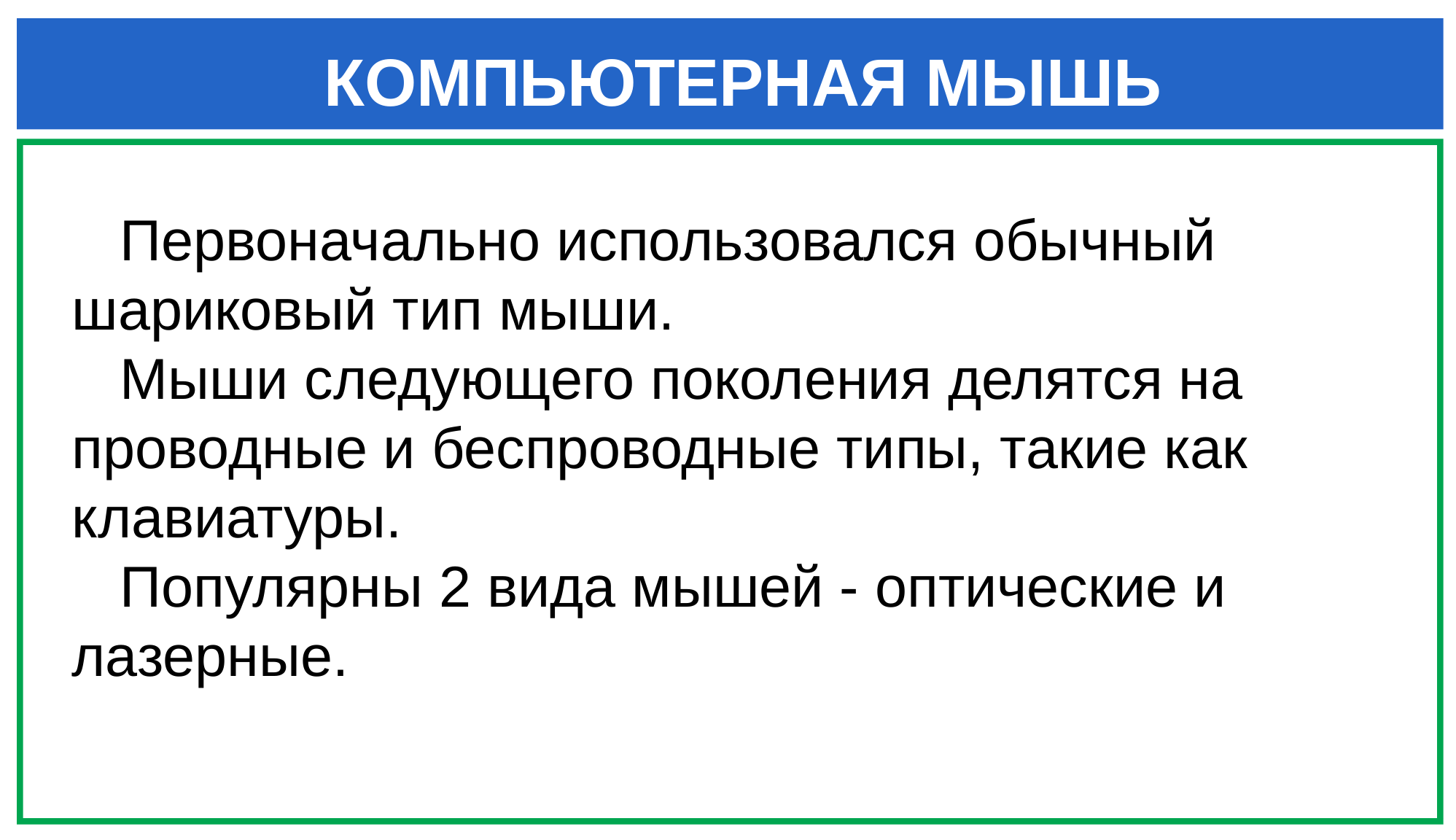

КОМПЬЮТЕРНАЯ МЫШЬ
   Первоначально использовался обычный шариковый тип мыши.
   Мыши следующего поколения делятся на проводные и беспроводные типы, такие как клавиатуры.
   Популярны 2 вида мышей - оптические и лазерные.